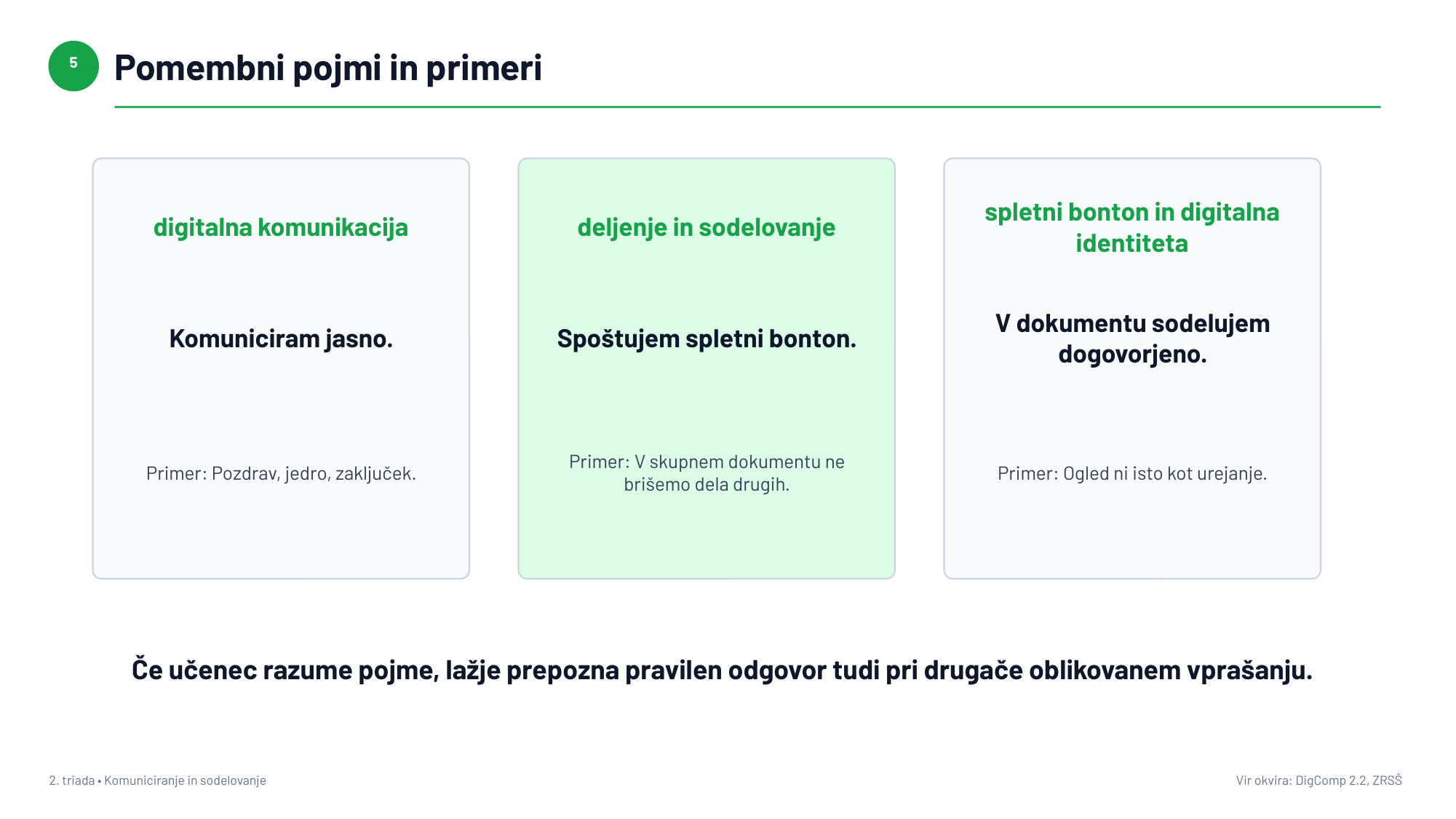

Pomembni pojmi in primeri

5

digitalna komunikacija
deljenje in sodelovanje
spletni bonton in digitalna identiteta
Komuniciram jasno.
Spoštujem spletni bonton.
V dokumentu sodelujem dogovorjeno.
Primer: Pozdrav, jedro, zaključek.
Primer: V skupnem dokumentu ne brišemo dela drugih.
Primer: Ogled ni isto kot urejanje.
Če učenec razume pojme, lažje prepozna pravilen odgovor tudi pri drugače oblikovanem vprašanju.
2. triada • Komuniciranje in sodelovanje
Vir okvira: DigComp 2.2, ZRSŠ